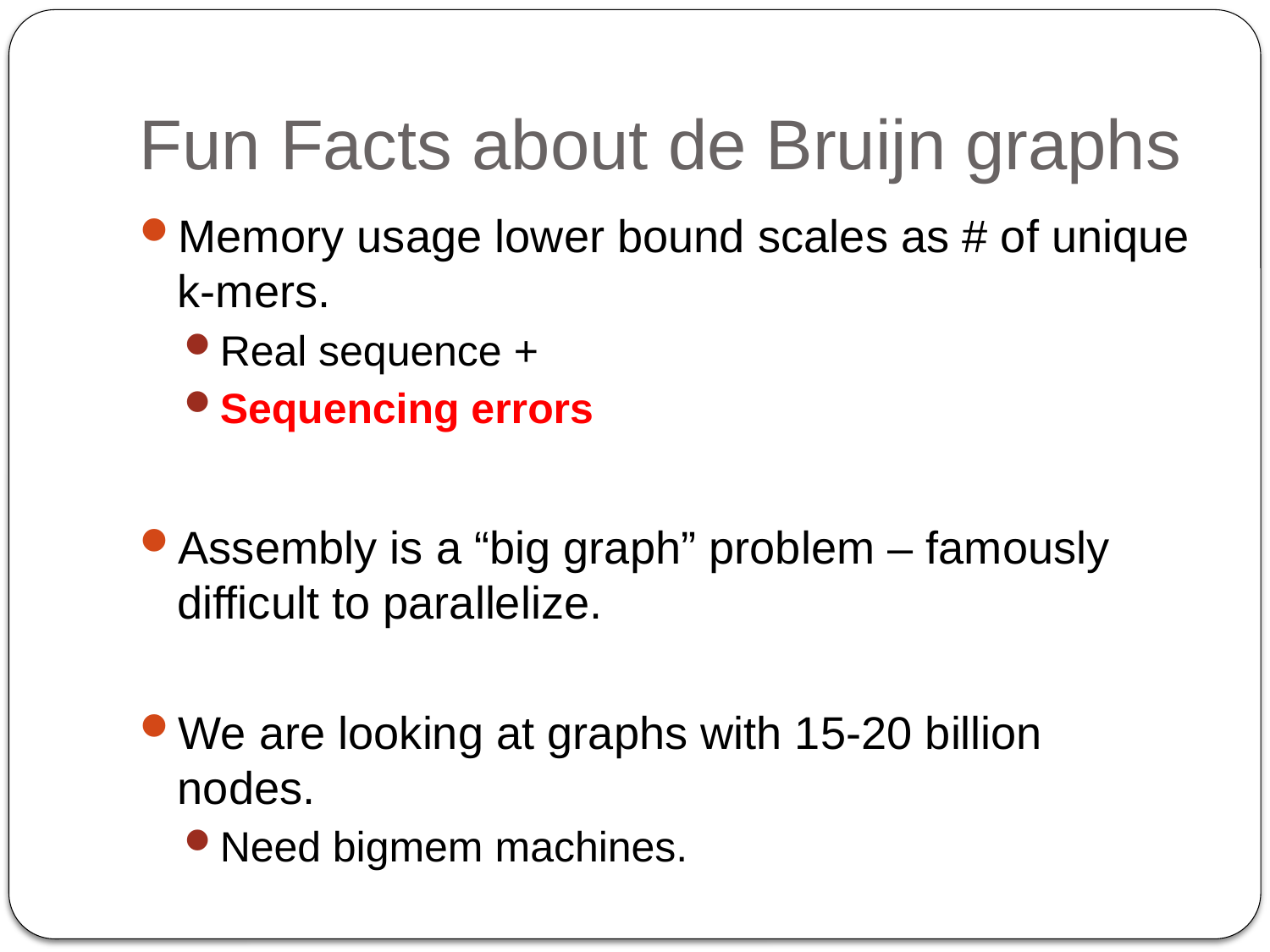

# Fun Facts about de Bruijn graphs
Memory usage lower bound scales as # of unique k-mers.
Real sequence +
Sequencing errors

Assembly is a “big graph” problem – famously difficult to parallelize.

We are looking at graphs with 15-20 billion nodes.
Need bigmem machines.